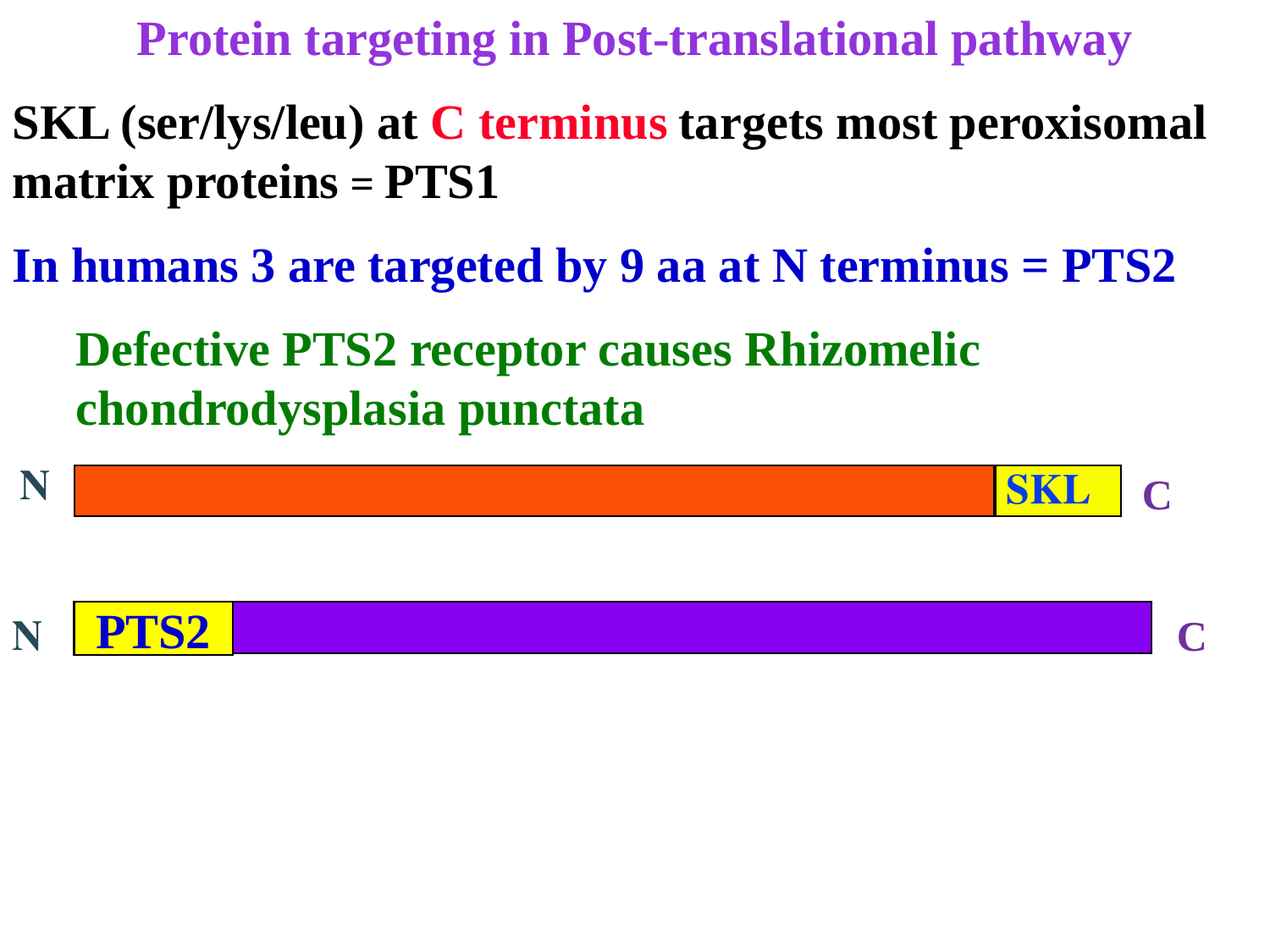

Protein targeting in Post-translational pathway
SKL (ser/lys/leu) at C terminus targets most peroxisomal matrix proteins = PTS1
In humans 3 are targeted by 9 aa at N terminus = PTS2
Defective PTS2 receptor causes Rhizomelic chondrodysplasia punctata
N
SKL
C

N
PTS2

C